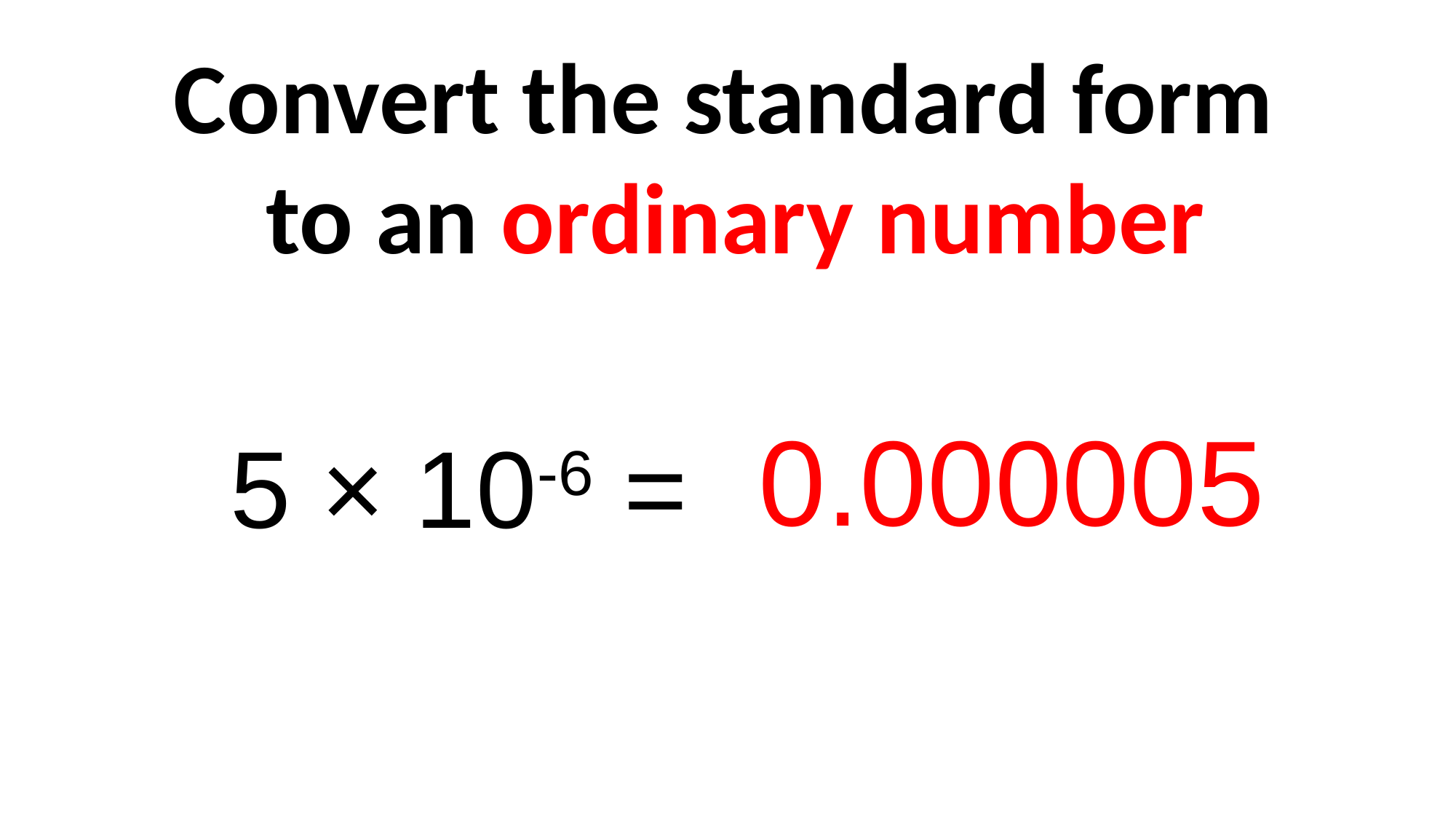

Convert the standard form
to an ordinary number
0.000005
5 × 10-6 =